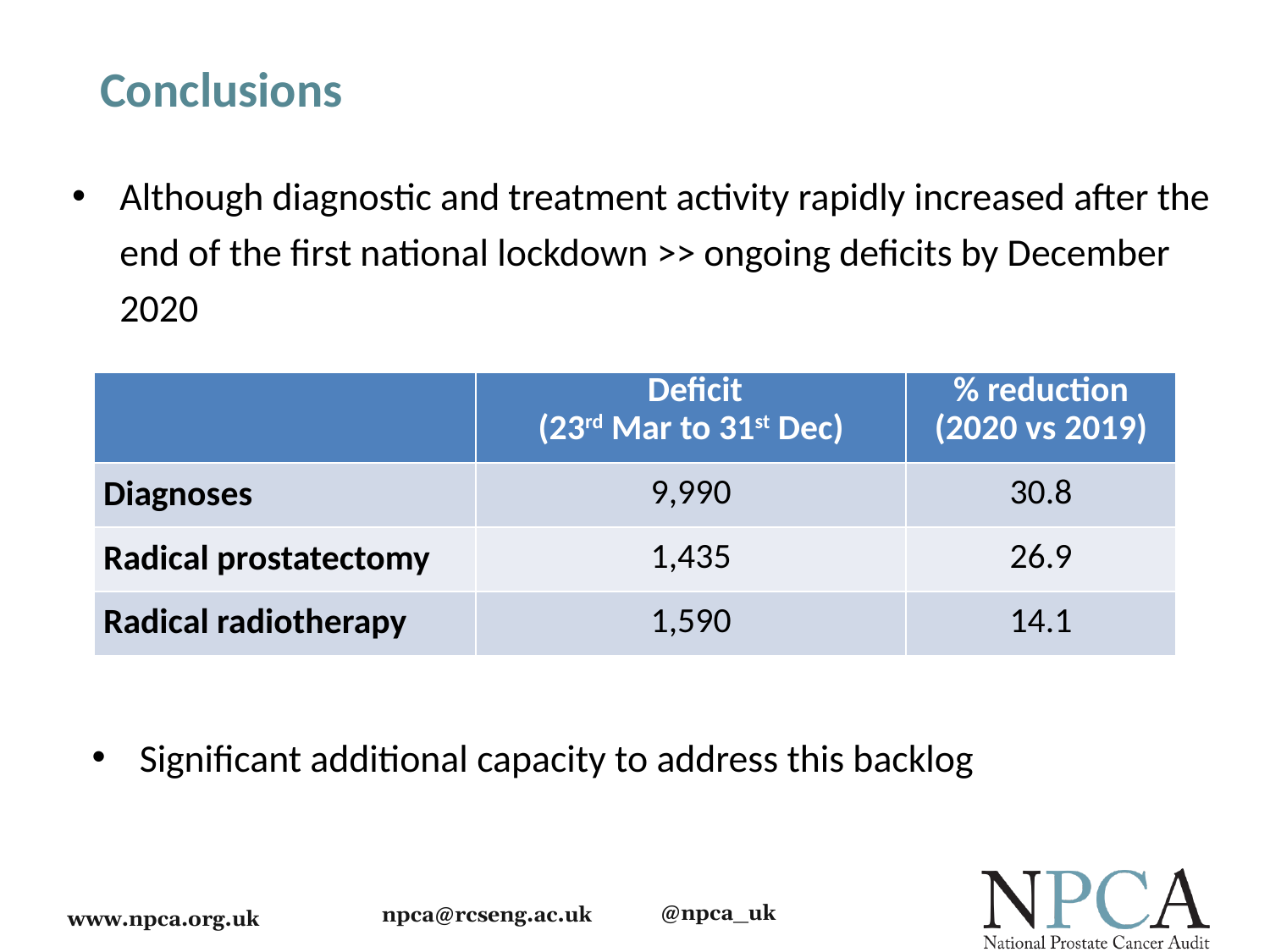

# Conclusions
Although diagnostic and treatment activity rapidly increased after the end of the first national lockdown >> ongoing deficits by December 2020
|  | Deficit (23rd Mar to 31st Dec) | % reduction (2020 vs 2019) |
| --- | --- | --- |
| Diagnoses | 9,990 | 30.8 |
| Radical prostatectomy | 1,435 | 26.9 |
| Radical radiotherapy | 1,590 | 14.1 |
Significant additional capacity to address this backlog